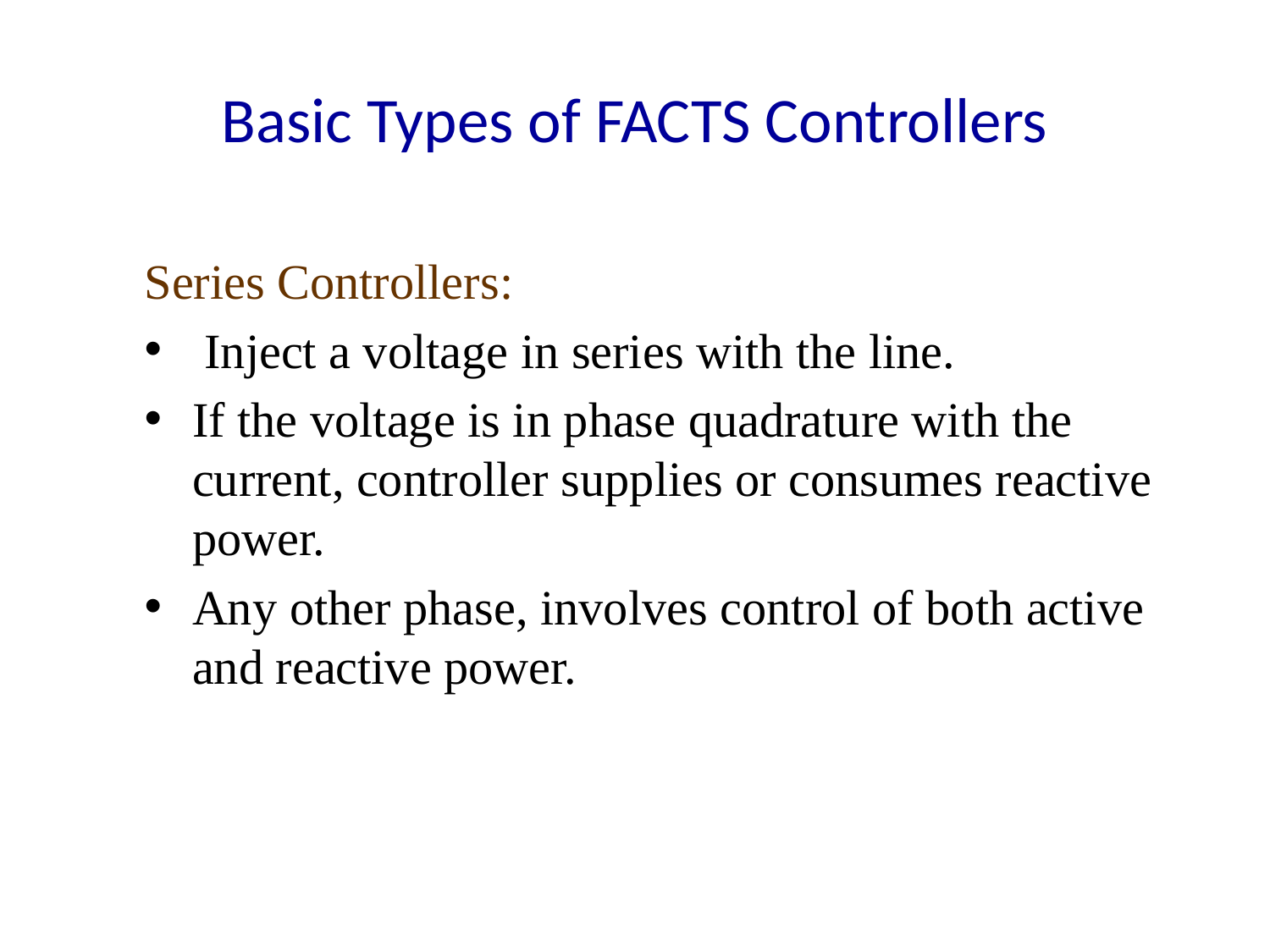

# Basic Types of FACTS Controllers
Series Controllers:
 Inject a voltage in series with the line.
If the voltage is in phase quadrature with the current, controller supplies or consumes reactive power.
Any other phase, involves control of both active and reactive power.